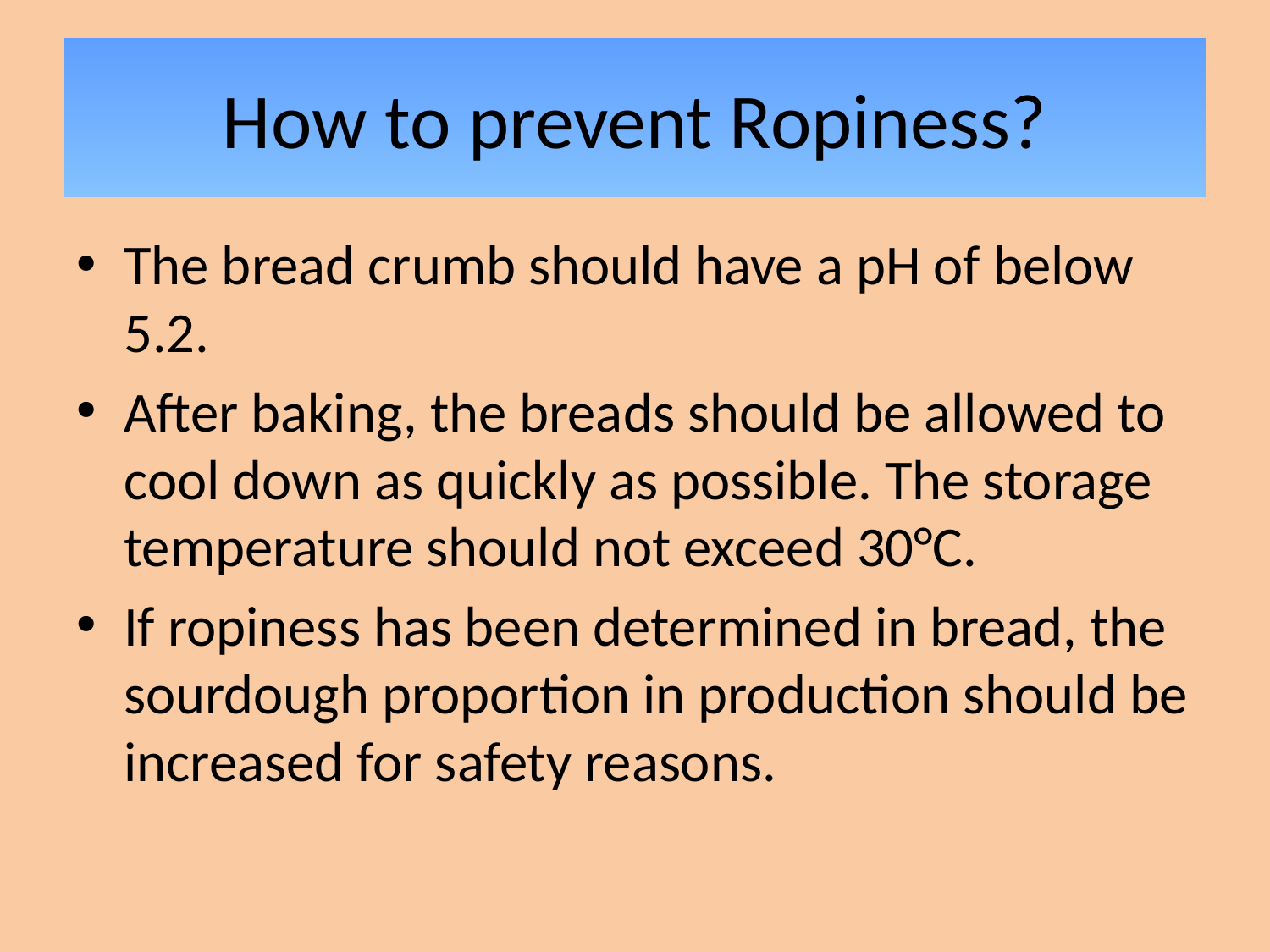

# How to prevent Ropiness?
The bread crumb should have a pH of below 5.2.
After baking, the breads should be allowed to cool down as quickly as possible. The storage temperature should not exceed 30°C.
If ropiness has been determined in bread, the sourdough proportion in production should be increased for safety reasons.